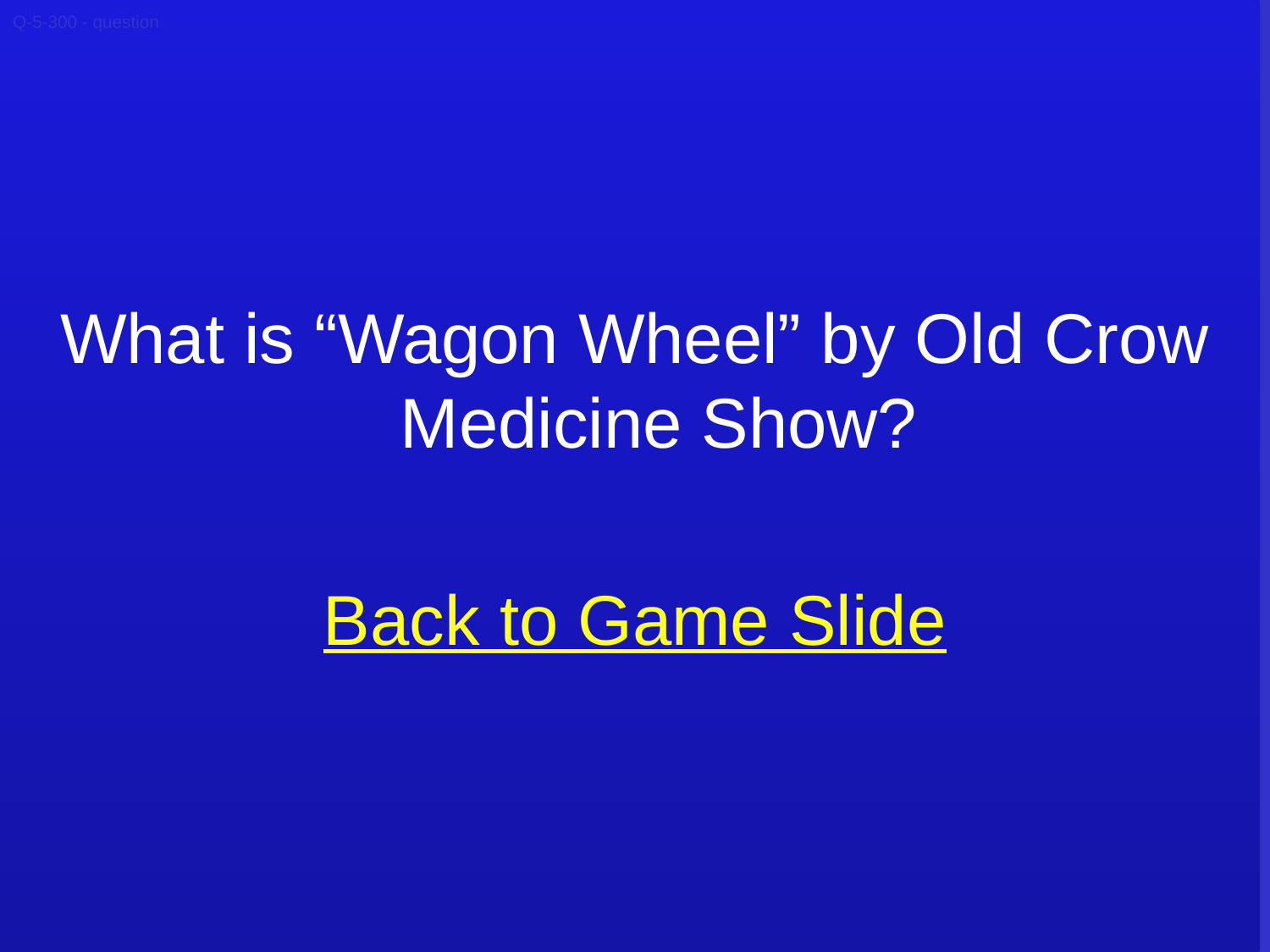

Q-5-300 - question

What is “Wagon Wheel” by Old Crow Medicine Show?

Back to Game Slide